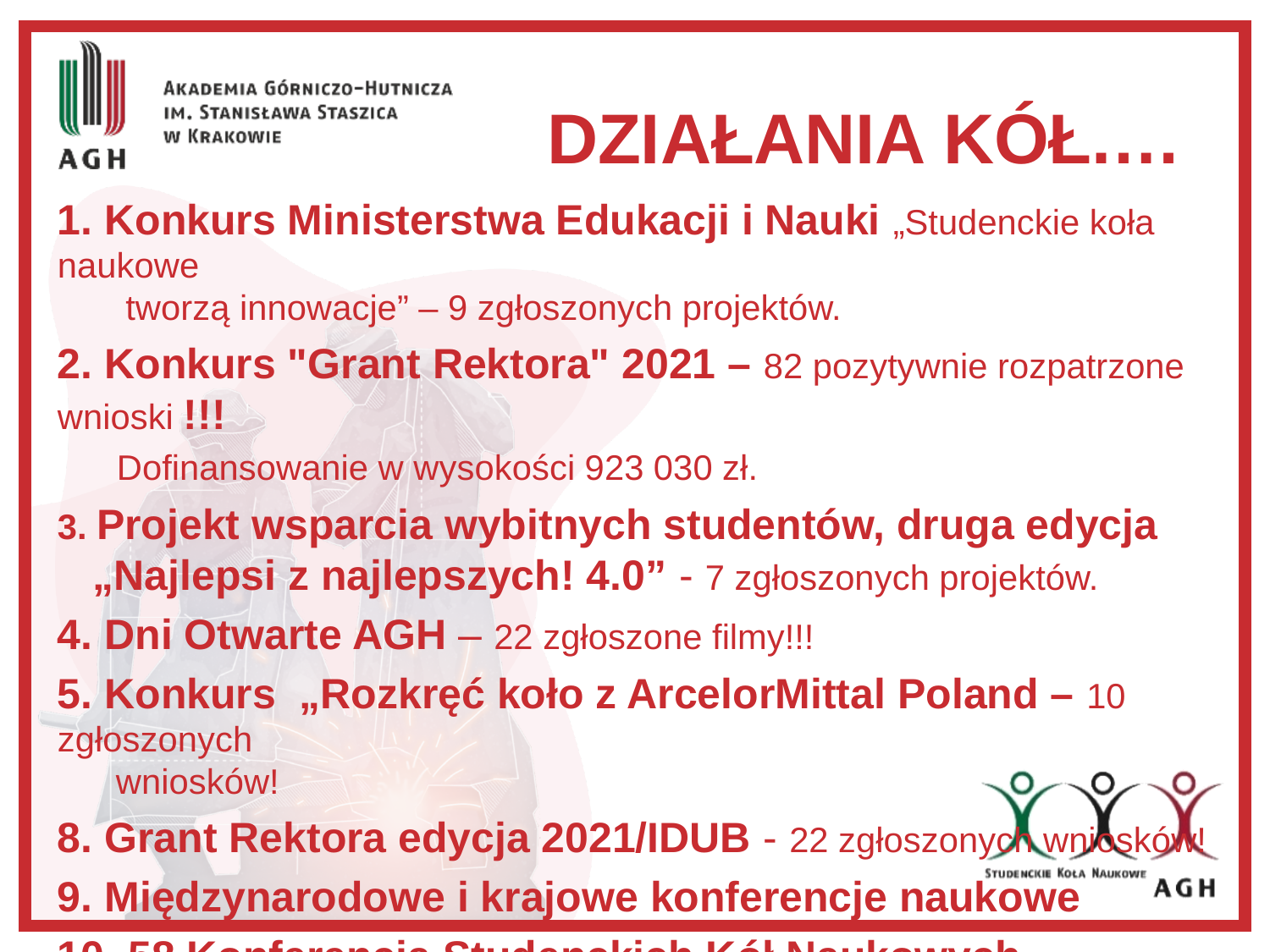

# Działania Kół.…
1. Konkurs Ministerstwa Edukacji i Nauki „Studenckie koła naukowe
       tworzą innowacje” – 9 zgłoszonych projektów.
2. Konkurs "Grant Rektora" 2021 – 82 pozytywnie rozpatrzone wnioski !!!
     Dofinansowanie w wysokości 923 030 zł.
3. Projekt wsparcia wybitnych studentów, druga edycja
   „Najlepsi z najlepszych! 4.0” - 7 zgłoszonych projektów.
4. Dni Otwarte AGH – 22 zgłoszone filmy!!!
5. Konkurs  „Rozkręć koło z ArcelorMittal Poland – 10 zgłoszonych
      wniosków!
8. Grant Rektora edycja 2021/IDUB - 22 zgłoszonych wniosków!
9. Międzynarodowe i krajowe konferencje naukowe
10. 58.Konferencja Studenckich Kół Naukowych
       Pionu Hutniczego AGH